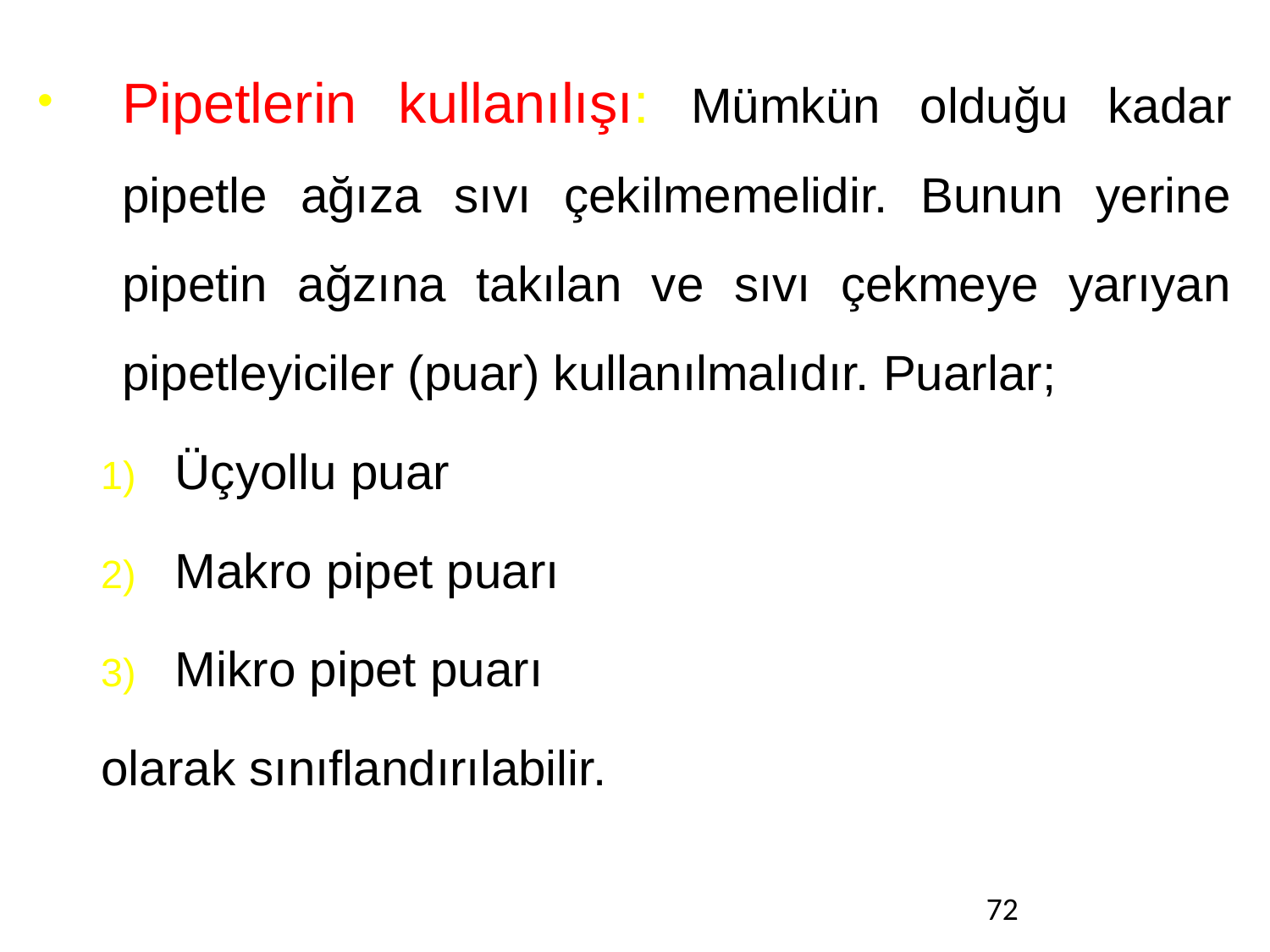

Pipetlerin kullanılışı: Mümkün olduğu kadar pipetle ağıza sıvı çekilmemelidir. Bunun yerine pipetin ağzına takılan ve sıvı çekmeye yarıyan pipetleyiciler (puar) kullanılmalıdır. Puarlar;
Üçyollu puar
Makro pipet puarı
Mikro pipet puarı
olarak sınıflandırılabilir.
72